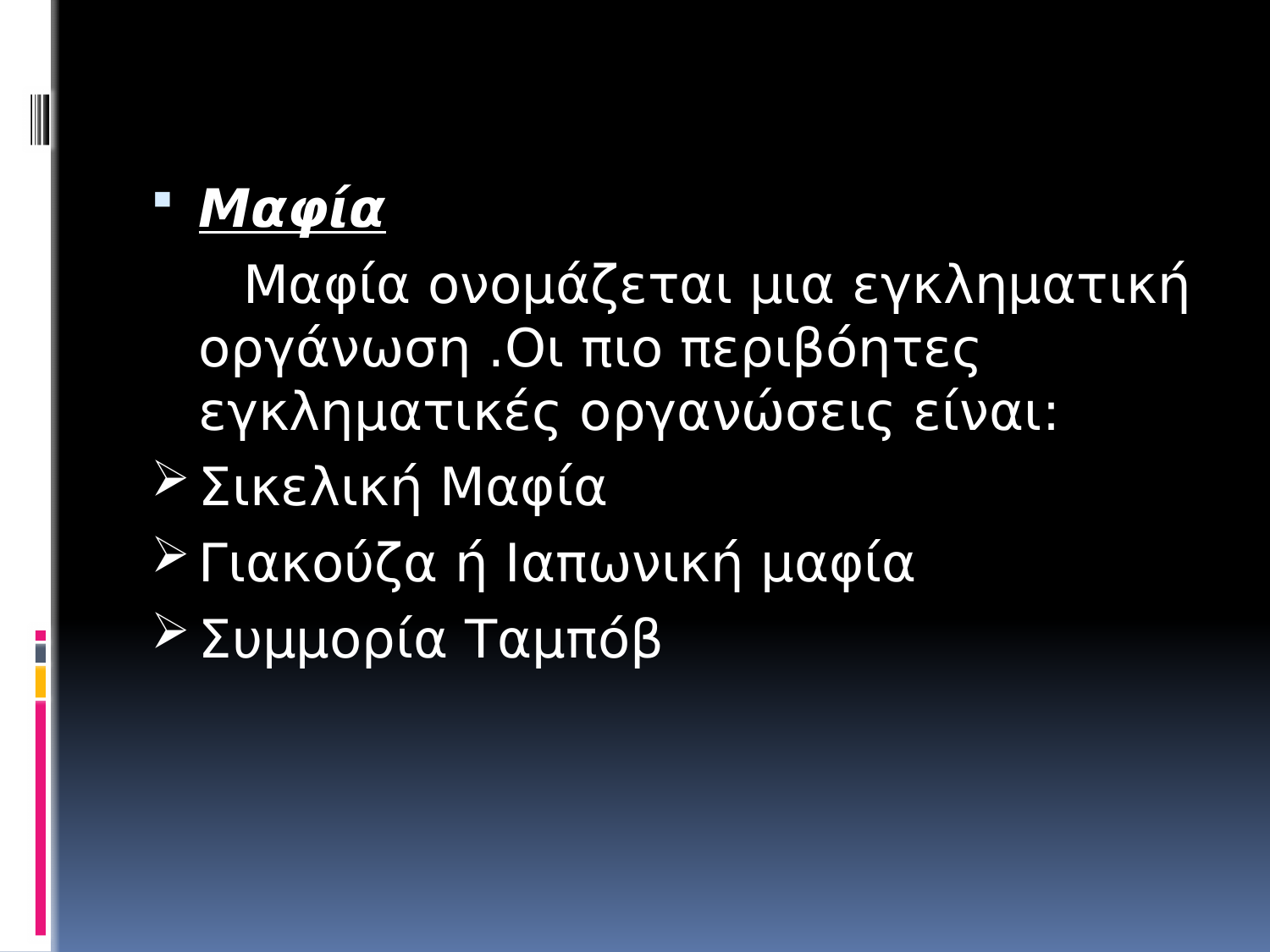

Μαφία
     Μαφία ονομάζεται μια εγκληματική οργάνωση .Οι πιο περιβόητες εγκληματικές οργανώσεις είναι:
Σικελική Μαφία
Γιακούζα ή Ιαπωνική μαφία
Συμμορία Ταμπόβ